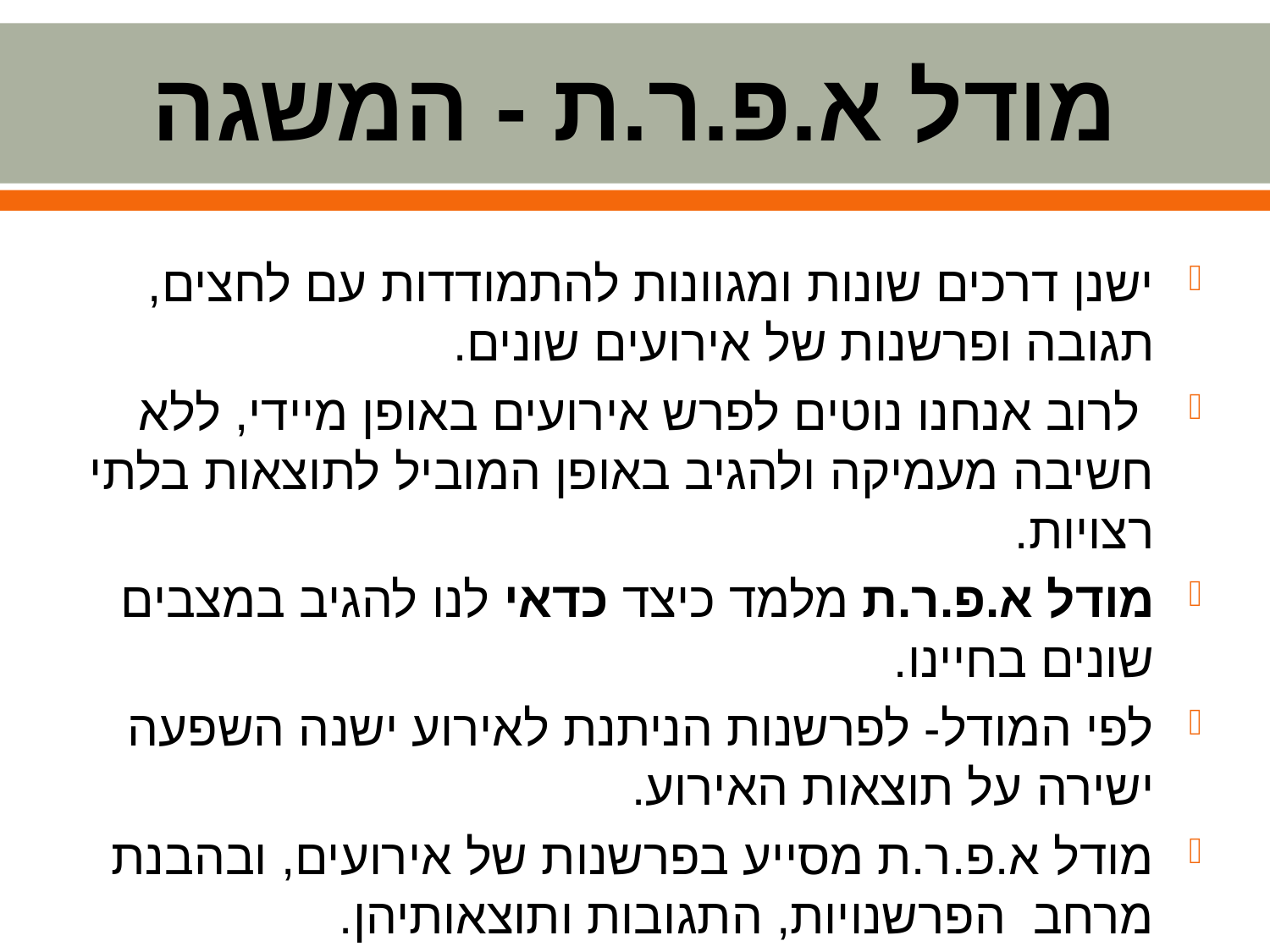

# מודל א.פ.ר.ת - המשגה
ישנן דרכים שונות ומגוונות להתמודדות עם לחצים, תגובה ופרשנות של אירועים שונים.
 לרוב אנחנו נוטים לפרש אירועים באופן מיידי, ללא חשיבה מעמיקה ולהגיב באופן המוביל לתוצאות בלתי רצויות.
מודל א.פ.ר.ת מלמד כיצד כדאי לנו להגיב במצבים שונים בחיינו.
לפי המודל- לפרשנות הניתנת לאירוע ישנה השפעה ישירה על תוצאות האירוע.
מודל א.פ.ר.ת מסייע בפרשנות של אירועים, ובהבנת מרחב  הפרשנויות, התגובות ותוצאותיהן.